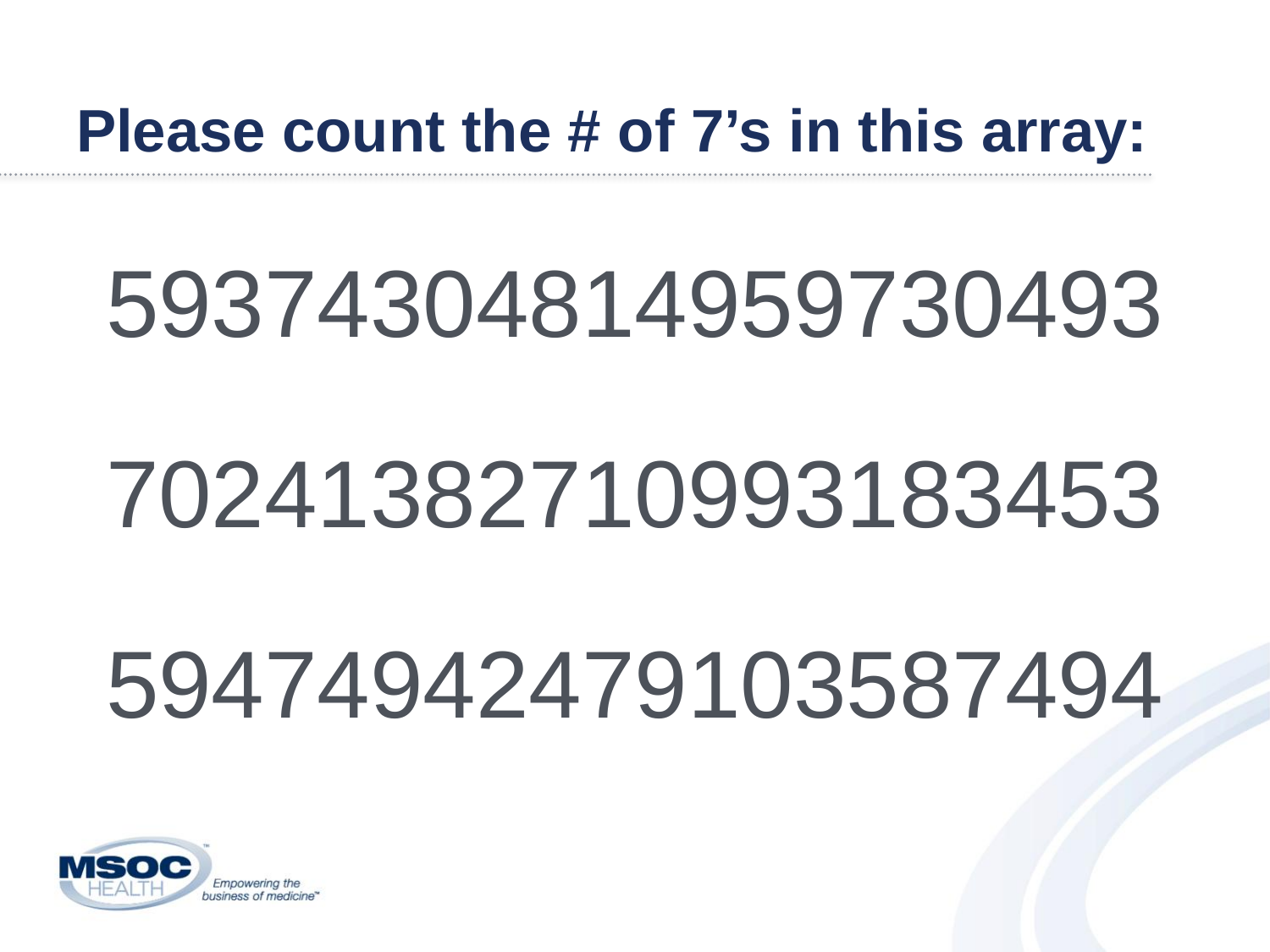

# Please count the # of 7’s in this array:
59374304814959730493
70241382710993183453
59474942479103587494